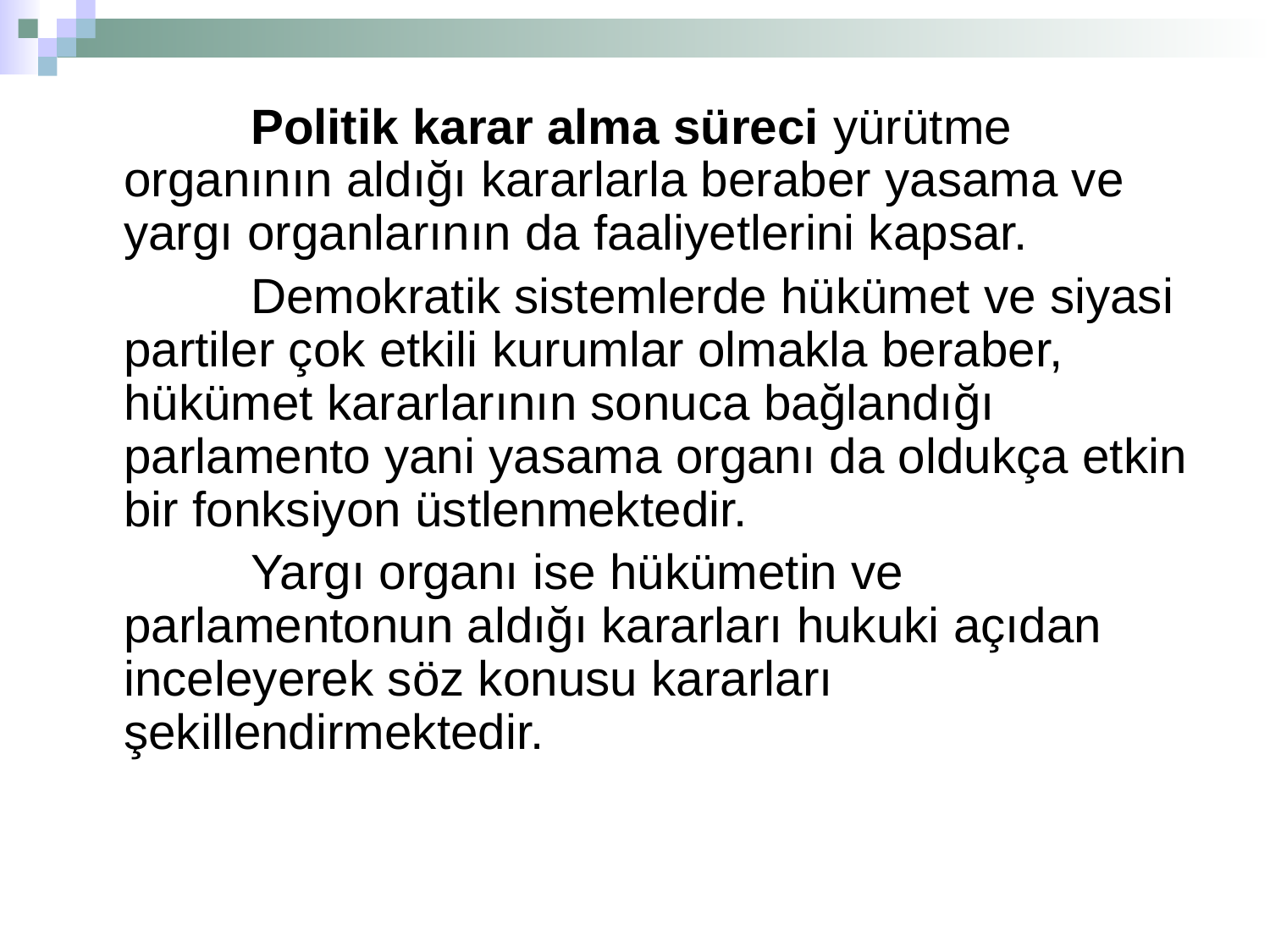

Politik karar alma süreci yürütme organının aldığı kararlarla beraber yasama ve yargı organlarının da faaliyetlerini kapsar.
		Demokratik sistemlerde hükümet ve siyasi partiler çok etkili kurumlar olmakla beraber, hükümet kararlarının sonuca bağlandığı parlamento yani yasama organı da oldukça etkin bir fonksiyon üstlenmektedir.
		Yargı organı ise hükümetin ve parlamentonun aldığı kararları hukuki açıdan inceleyerek söz konusu kararları şekillendirmektedir.